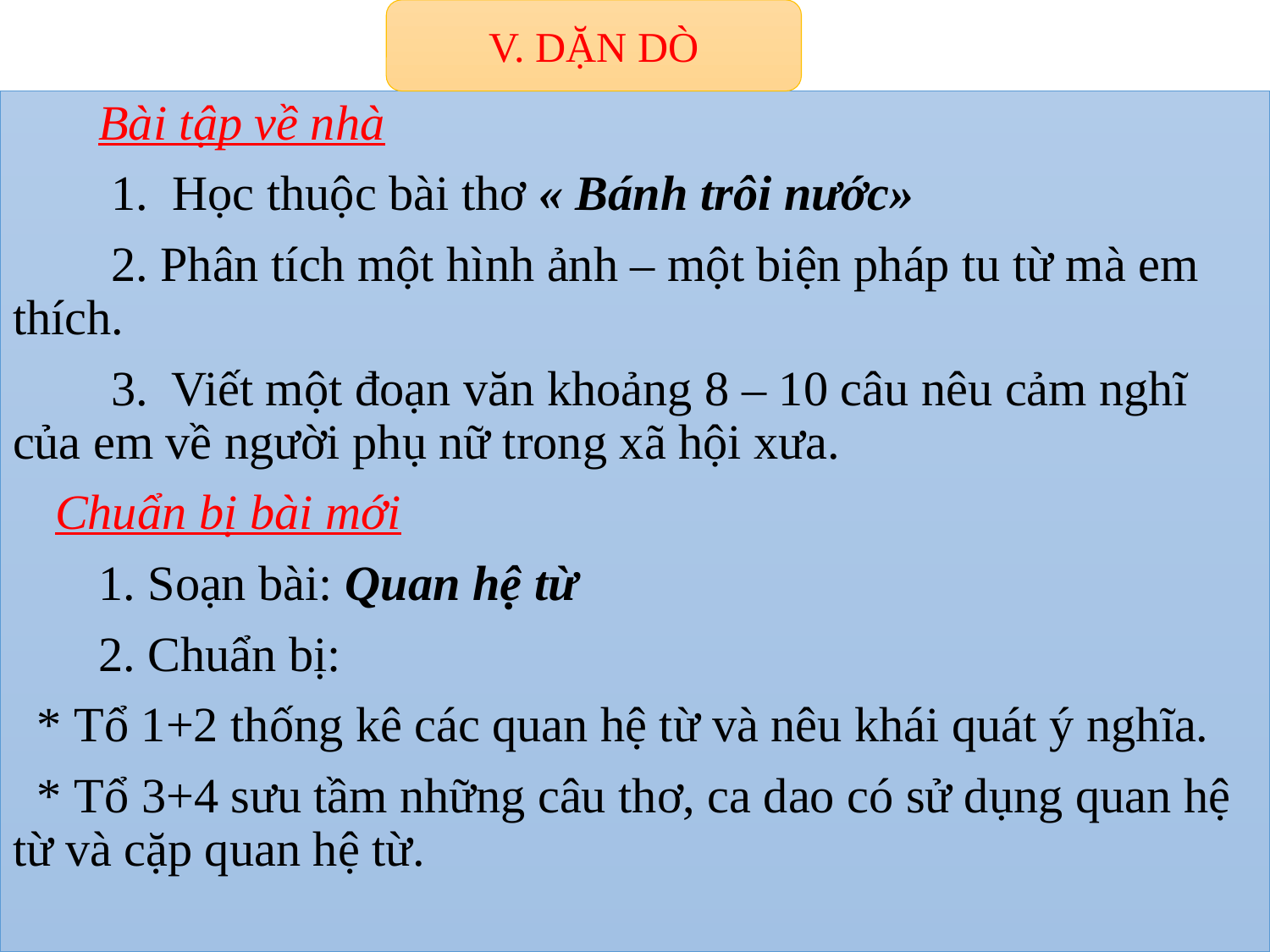

V. DẶN DÒ
       Bài tập về nhà
        1.  Học thuộc bài thơ « Bánh trôi nước»
        2. Phân tích một hình ảnh – một biện pháp tu từ mà em thích.
        3.  Viết một đoạn văn khoảng 8 – 10 câu nêu cảm nghĩ của em về người phụ nữ trong xã hội xưa.
    Chuẩn bị bài mới
       1. Soạn bài: Quan hệ từ
       2. Chuẩn bị:
  * Tổ 1+2 thống kê các quan hệ từ và nêu khái quát ý nghĩa.
  * Tổ 3+4 sưu tầm những câu thơ, ca dao có sử dụng quan hệ từ và cặp quan hệ từ.

#